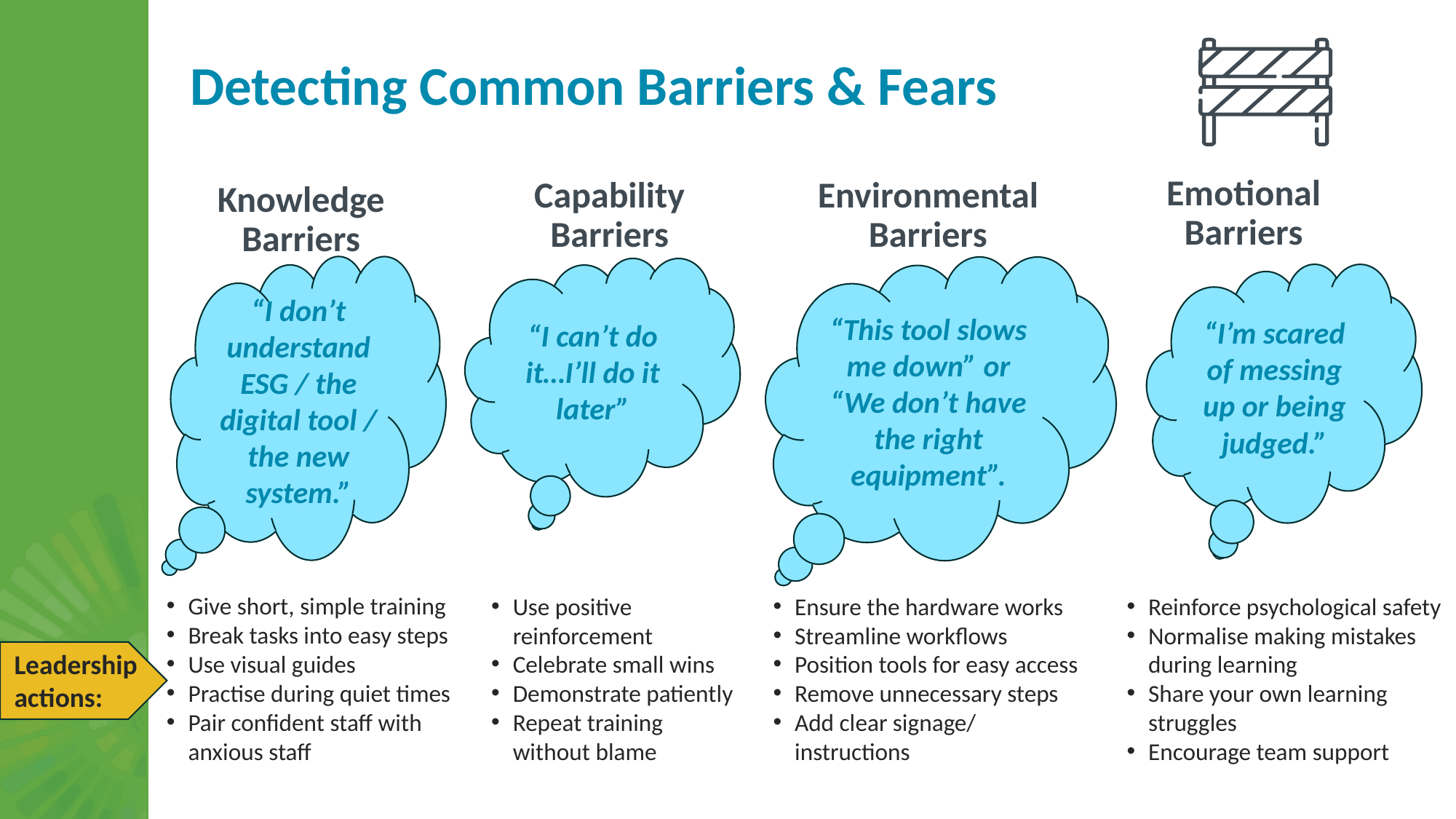

Detecting Common Barriers & Fears
Emotional Barriers
Environmental Barriers
Capability Barriers
Knowledge Barriers
“I don’t understand ESG / the digital tool / the new system.”
“This tool slows me down” or “We don’t have the right equipment”.
“I can’t do it…I’ll do it later”
“I’m scared of messing up or being judged.”

Give short, simple training
Break tasks into easy steps
Use visual guides
Practise during quiet times
Pair confident staff with anxious staff
Use positive reinforcement
Celebrate small wins
Demonstrate patiently
Repeat training without blame
Ensure the hardware works
Streamline workflows
Position tools for easy access
Remove unnecessary steps
Add clear signage/ instructions
Reinforce psychological safety
Normalise making mistakes during learning
Share your own learning struggles
Encourage team support

Leadership actions: